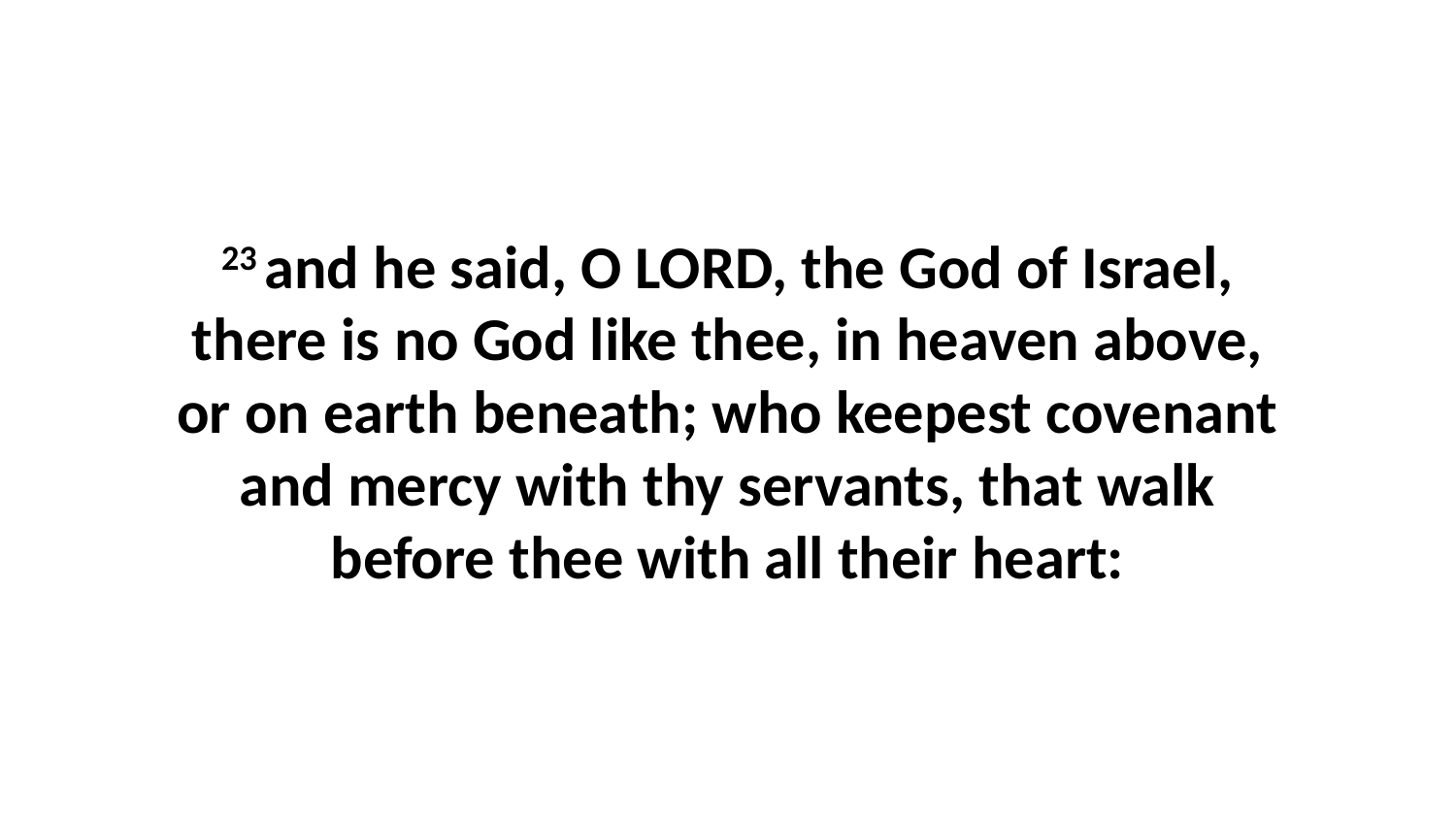

23 and he said, O LORD, the God of Israel, there is no God like thee, in heaven above, or on earth beneath; who keepest covenant and mercy with thy servants, that walk before thee with all their heart: